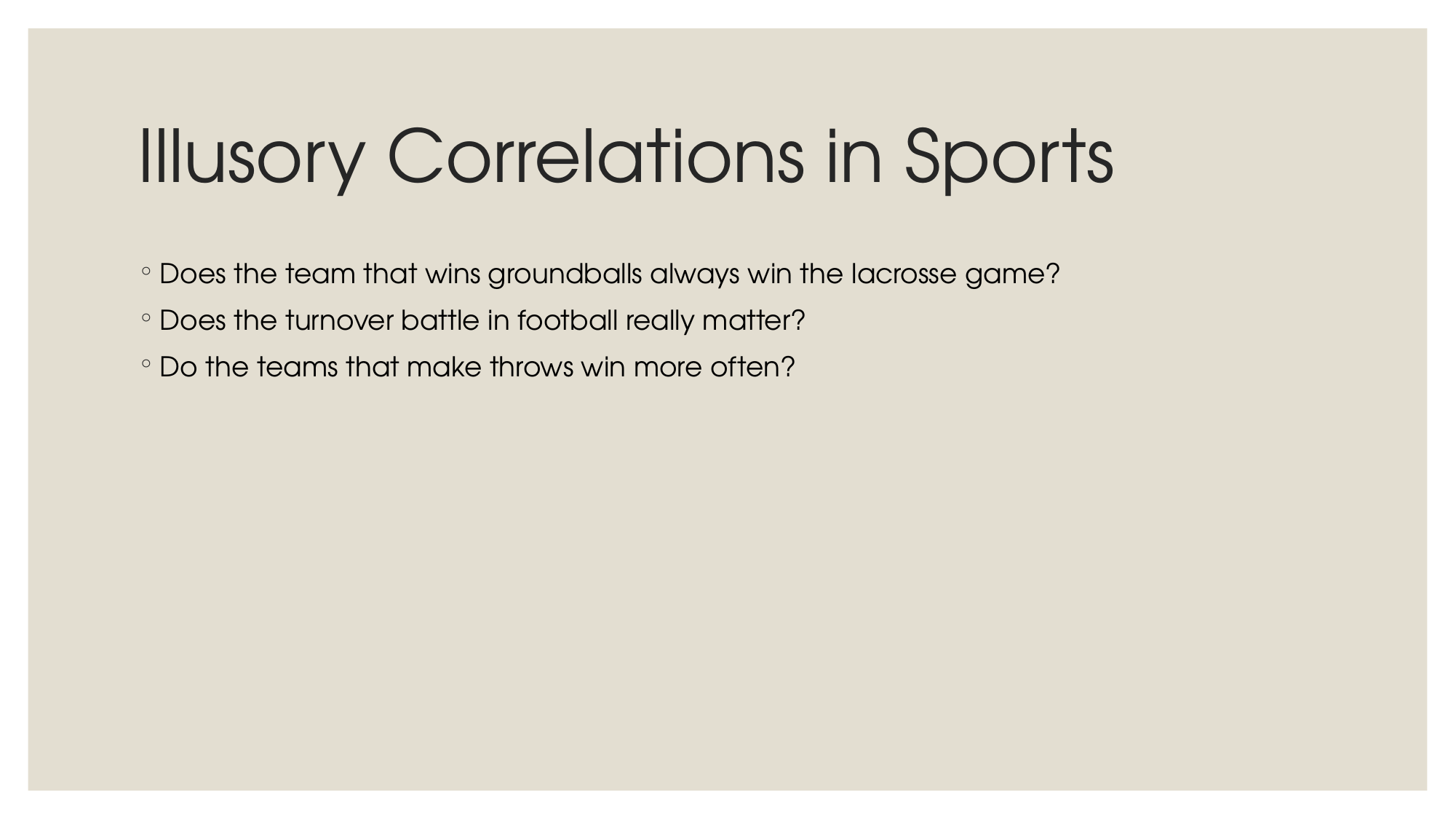

# Illusory Correlations in Sports
Does the team that wins groundballs always win the lacrosse game?
Does the turnover battle in football really matter?
Do the teams that make throws win more often?